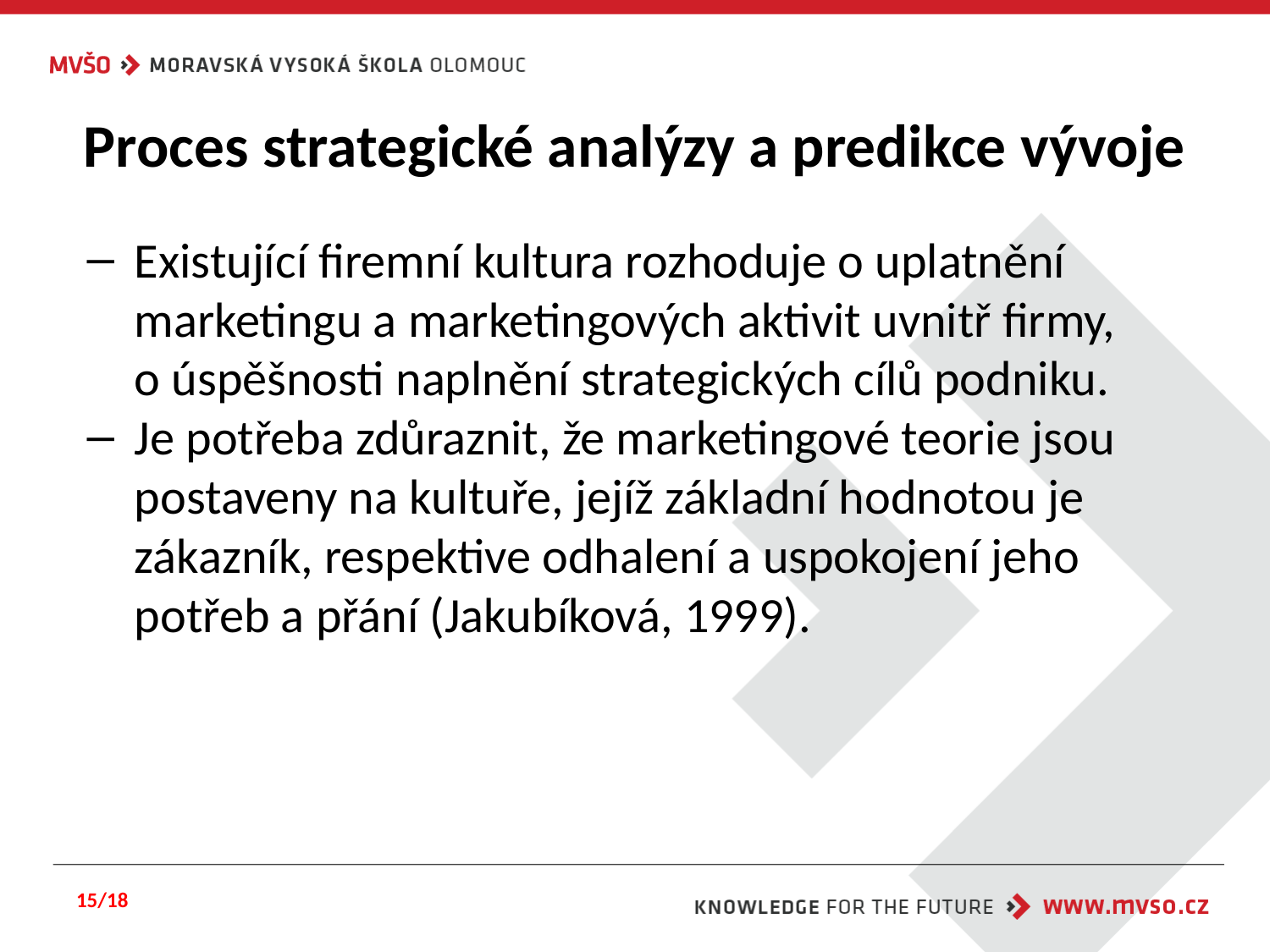

# Proces strategické analýzy a predikce vývoje
Existující firemní kultura rozhoduje o uplatnění marketingu a marketingových aktivit uvnitř firmy, o úspěšnosti naplnění strategických cílů podniku.
Je potřeba zdůraznit, že marketingové teorie jsou postaveny na kultuře, jejíž základní hodnotou je zákazník, respektive odhalení a uspokojení jeho potřeb a přání (Jakubíková, 1999).
15/18